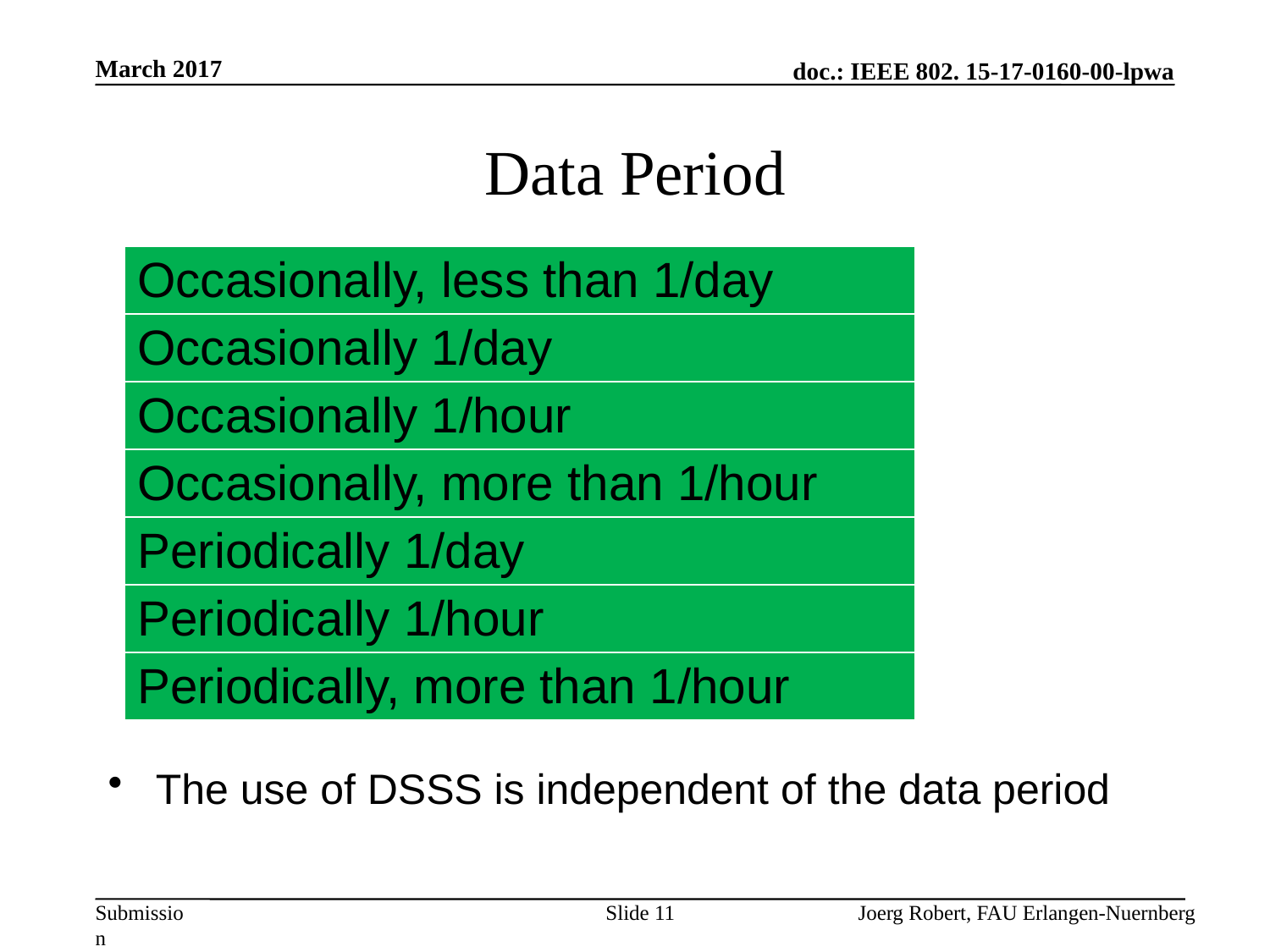

March 2017
# Data Period
| Occasionally, less than 1/day |
| --- |
| Occasionally 1/day |
| Occasionally 1/hour |
| Occasionally, more than 1/hour |
| Periodically 1/day |
| Periodically 1/hour |
| Periodically, more than 1/hour |
The use of DSSS is independent of the data period
Slide 11
Joerg Robert, FAU Erlangen-Nuernberg